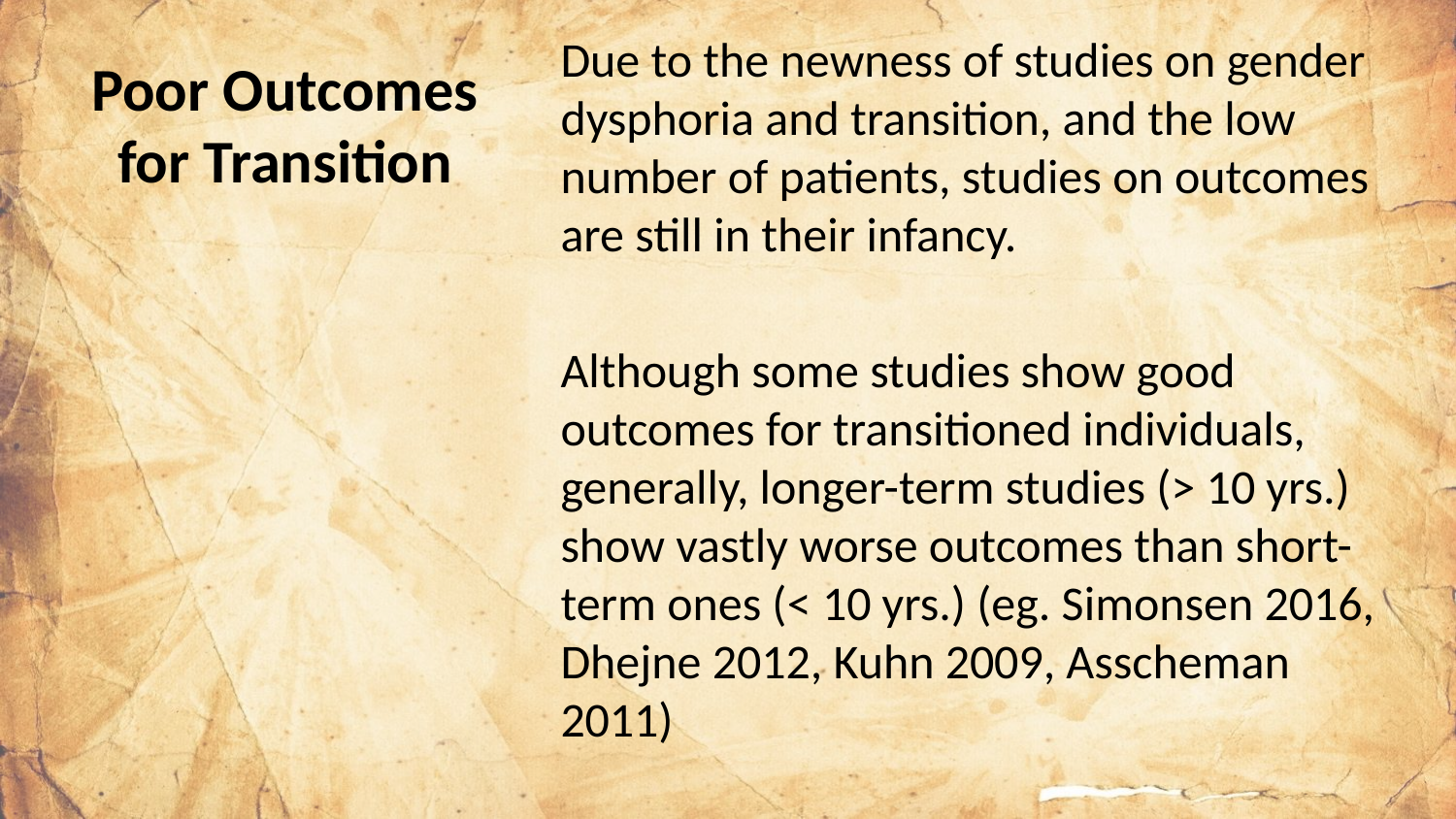

# Poor Outcomes for Transition
Due to the newness of studies on gender dysphoria and transition, and the low number of patients, studies on outcomes are still in their infancy.

Although some studies show good outcomes for transitioned individuals, generally, longer-term studies (> 10 yrs.) show vastly worse outcomes than short-term ones (< 10 yrs.) (eg. Simonsen 2016, Dhejne 2012, Kuhn 2009, Asscheman 2011)